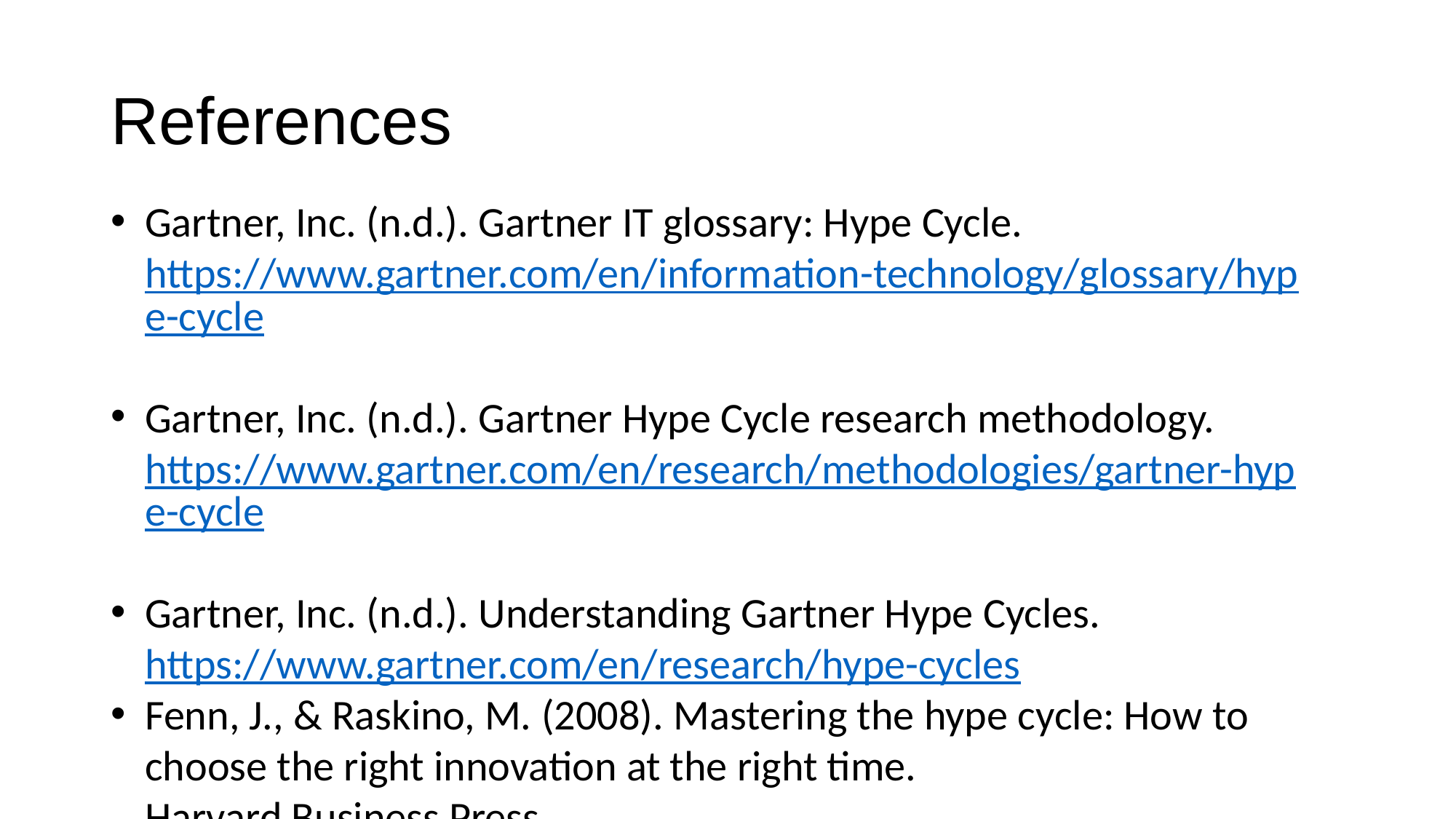

# References
Gartner, Inc. (n.d.). Gartner IT glossary: Hype Cycle.
https://www.gartner.com/en/information-technology/glossary/hype-cycle
Gartner, Inc. (n.d.). Gartner Hype Cycle research methodology.
https://www.gartner.com/en/research/methodologies/gartner-hype-cycle
Gartner, Inc. (n.d.). Understanding Gartner Hype Cycles.
https://www.gartner.com/en/research/hype-cycles
Fenn, J., & Raskino, M. (2008). Mastering the hype cycle: How to choose the right innovation at the right time.
Harvard Business Press.